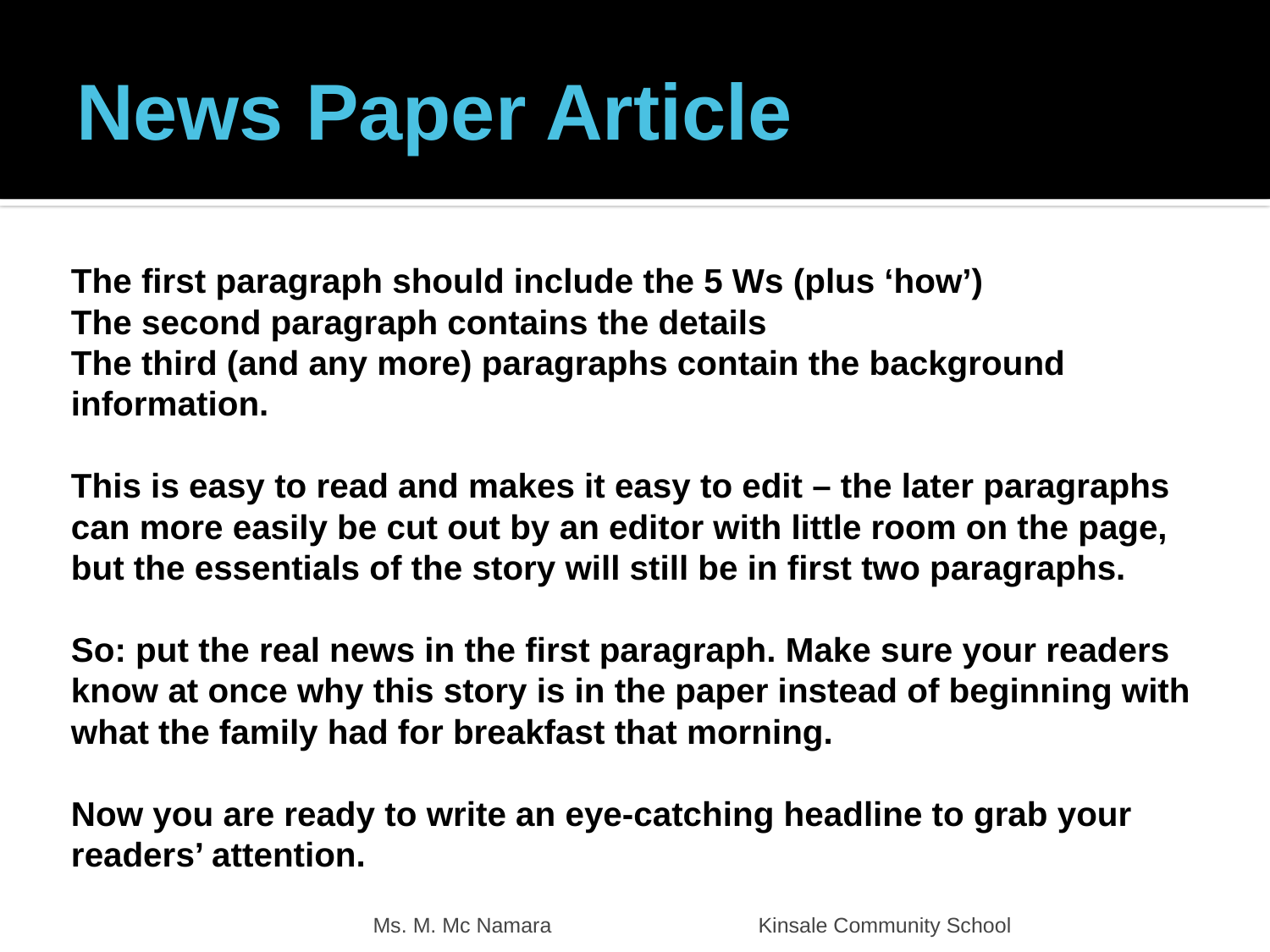

# News Paper Article
The first paragraph should include the 5 Ws (plus ‘how’)
The second paragraph contains the details
The third (and any more) paragraphs contain the background information.

This is easy to read and makes it easy to edit – the later paragraphs can more easily be cut out by an editor with little room on the page, but the essentials of the story will still be in first two paragraphs.

So: put the real news in the first paragraph. Make sure your readers know at once why this story is in the paper instead of beginning with what the family had for breakfast that morning.

Now you are ready to write an eye-catching headline to grab your readers’ attention.

Ms. M. Mc Namara                                   Kinsale Community School